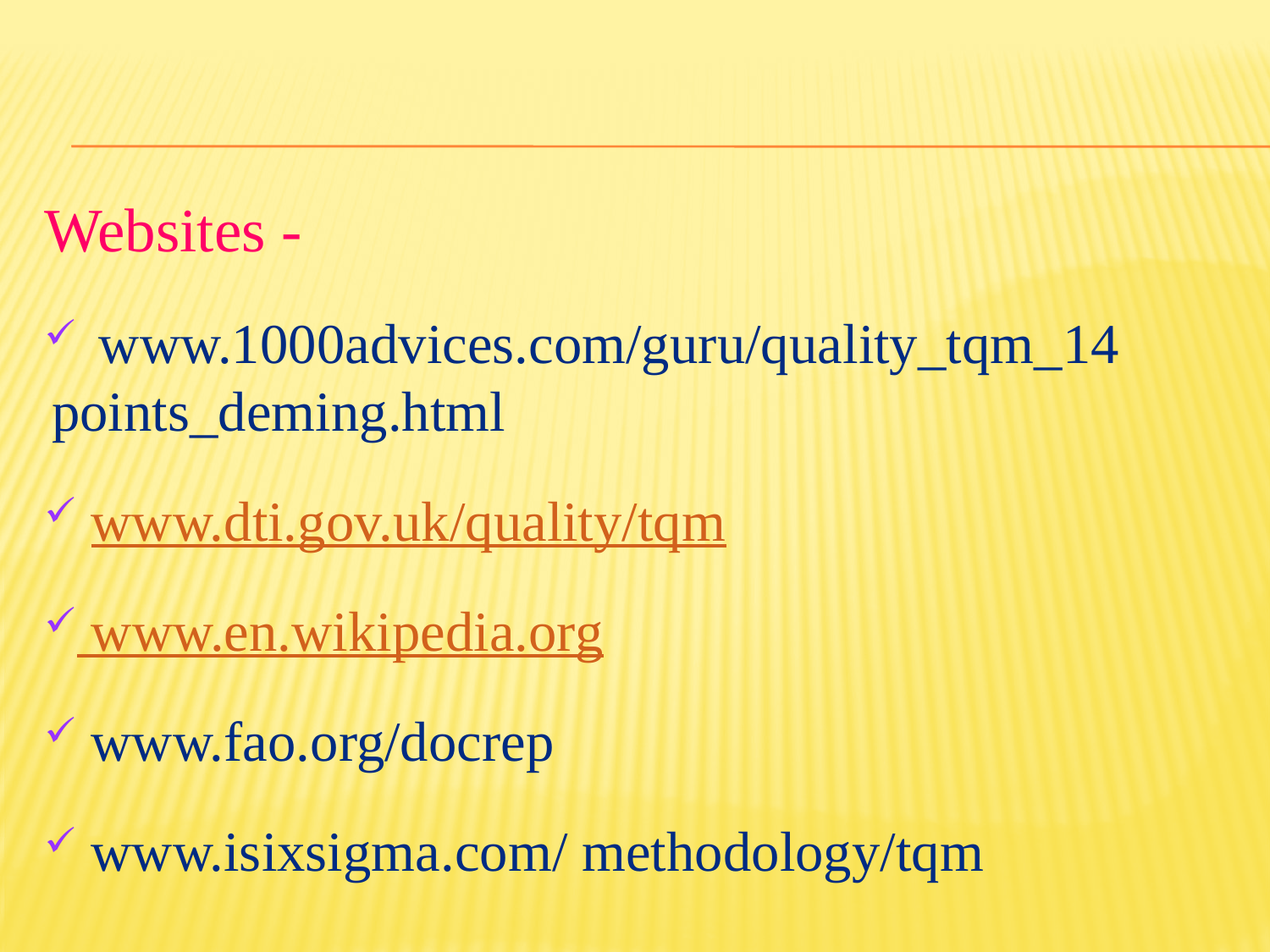

Websites -
 www.1000advices.com/guru/quality_tqm_14   	points_deming.html
 www.dti.gov.uk/quality/tqm
 www.en.wikipedia.org
 www.fao.org/docrep
 www.isixsigma.com/ methodology/tqm